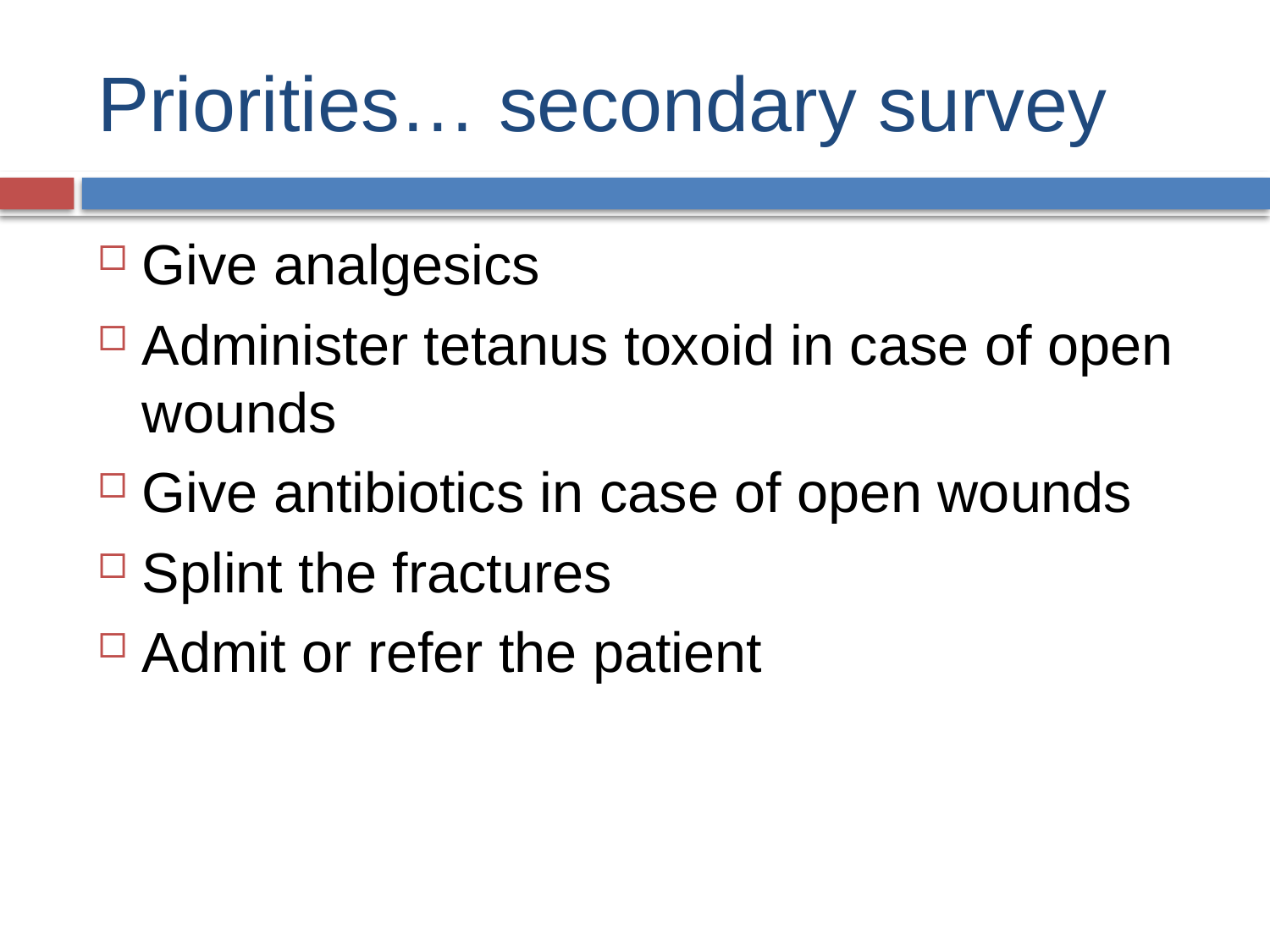

# Priorities… secondary survey
Give analgesics
Administer tetanus toxoid in case of open wounds
Give antibiotics in case of open wounds
Splint the fractures
Admit or refer the patient